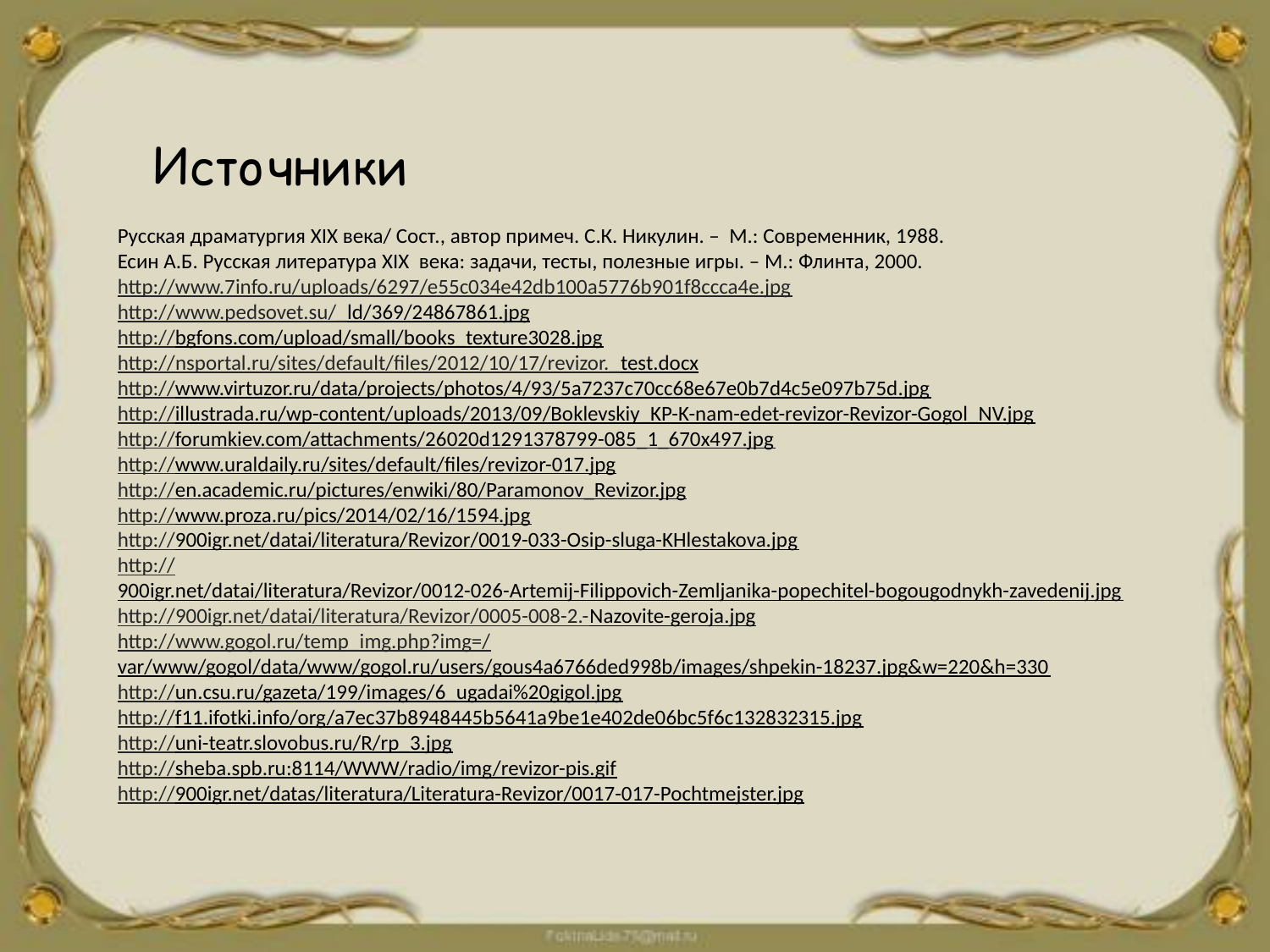

Источники

Русская драматургия XIX века/ Сост., автор примеч. С.К. Никулин. –  М.: Современник, 1988.
Есин А.Б. Русская литература XIX  века: задачи, тесты, полезные игры. – М.: Флинта, 2000.
http://www.7info.ru/uploads/6297/e55c034e42db100a5776b901f8ccca4e.jpg
http://www.pedsovet.su/_ld/369/24867861.jpg
http://bgfons.com/upload/small/books_texture3028.jpg
http://nsportal.ru/sites/default/files/2012/10/17/revizor._test.docx
http://www.virtuzor.ru/data/projects/photos/4/93/5a7237c70cc68e67e0b7d4c5e097b75d.jpg
http://illustrada.ru/wp-content/uploads/2013/09/Boklevskiy_KP-K-nam-edet-revizor-Revizor-Gogol_NV.jpg
http://forumkiev.com/attachments/26020d1291378799-085_1_670x497.jpg
http://www.uraldaily.ru/sites/default/files/revizor-017.jpg
http://en.academic.ru/pictures/enwiki/80/Paramonov_Revizor.jpg
http://www.proza.ru/pics/2014/02/16/1594.jpg
http://900igr.net/datai/literatura/Revizor/0019-033-Osip-sluga-KHlestakova.jpg
http://900igr.net/datai/literatura/Revizor/0012-026-Artemij-Filippovich-Zemljanika-popechitel-bogougodnykh-zavedenij.jpg
http://900igr.net/datai/literatura/Revizor/0005-008-2.-Nazovite-geroja.jpg
http://www.gogol.ru/temp_img.php?img=/var/www/gogol/data/www/gogol.ru/users/gous4a6766ded998b/images/shpekin-18237.jpg&w=220&h=330
http://un.csu.ru/gazeta/199/images/6_ugadai%20gigol.jpg
http://f11.ifotki.info/org/a7ec37b8948445b5641a9be1e402de06bc5f6c132832315.jpg
http://uni-teatr.slovobus.ru/R/rp_3.jpg
http://sheba.spb.ru:8114/WWW/radio/img/revizor-pis.gif
http://900igr.net/datas/literatura/Literatura-Revizor/0017-017-Pochtmejster.jpg